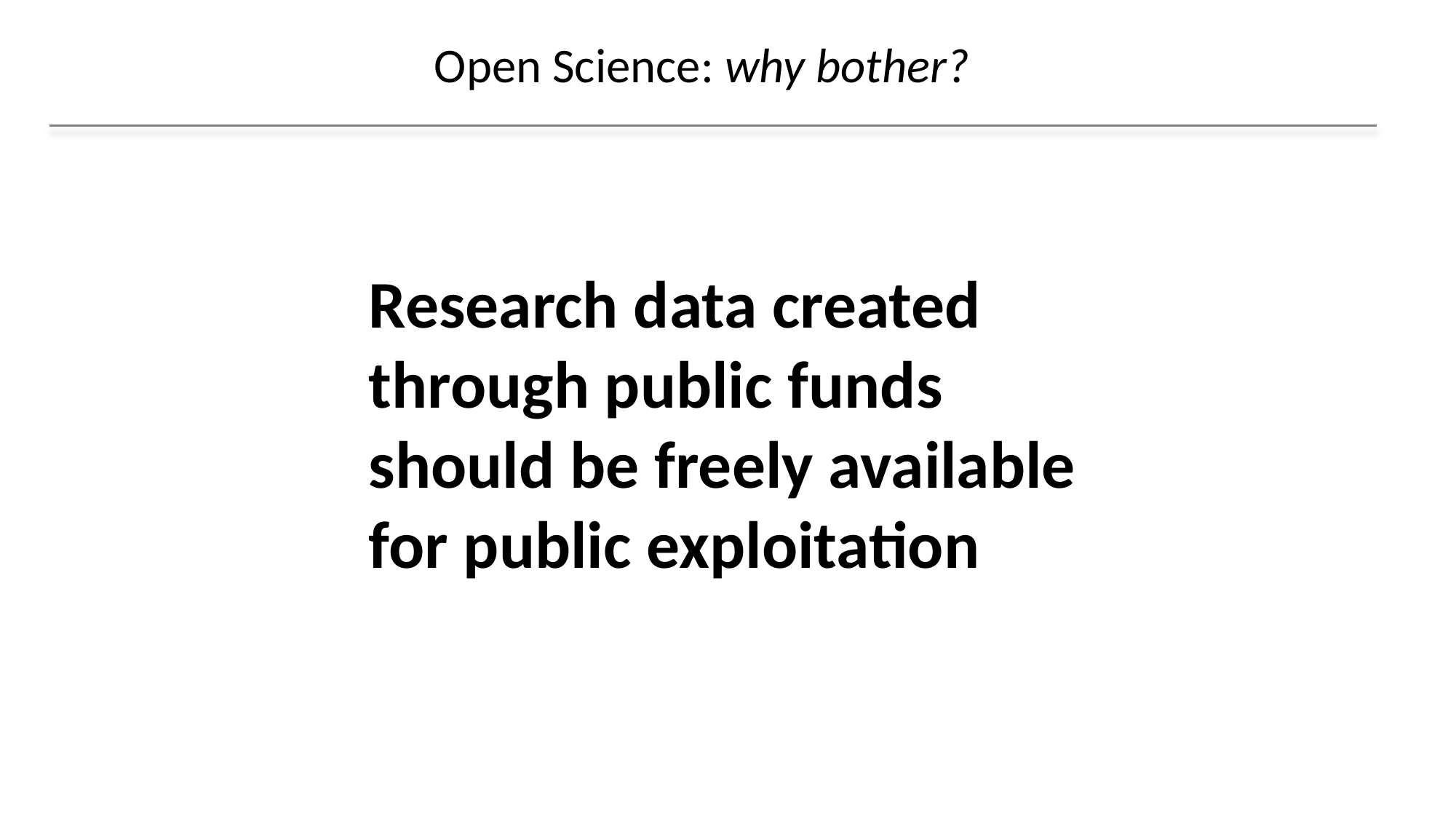

Open Science: why bother?
Research data created through public funds should be freely available for public exploitation